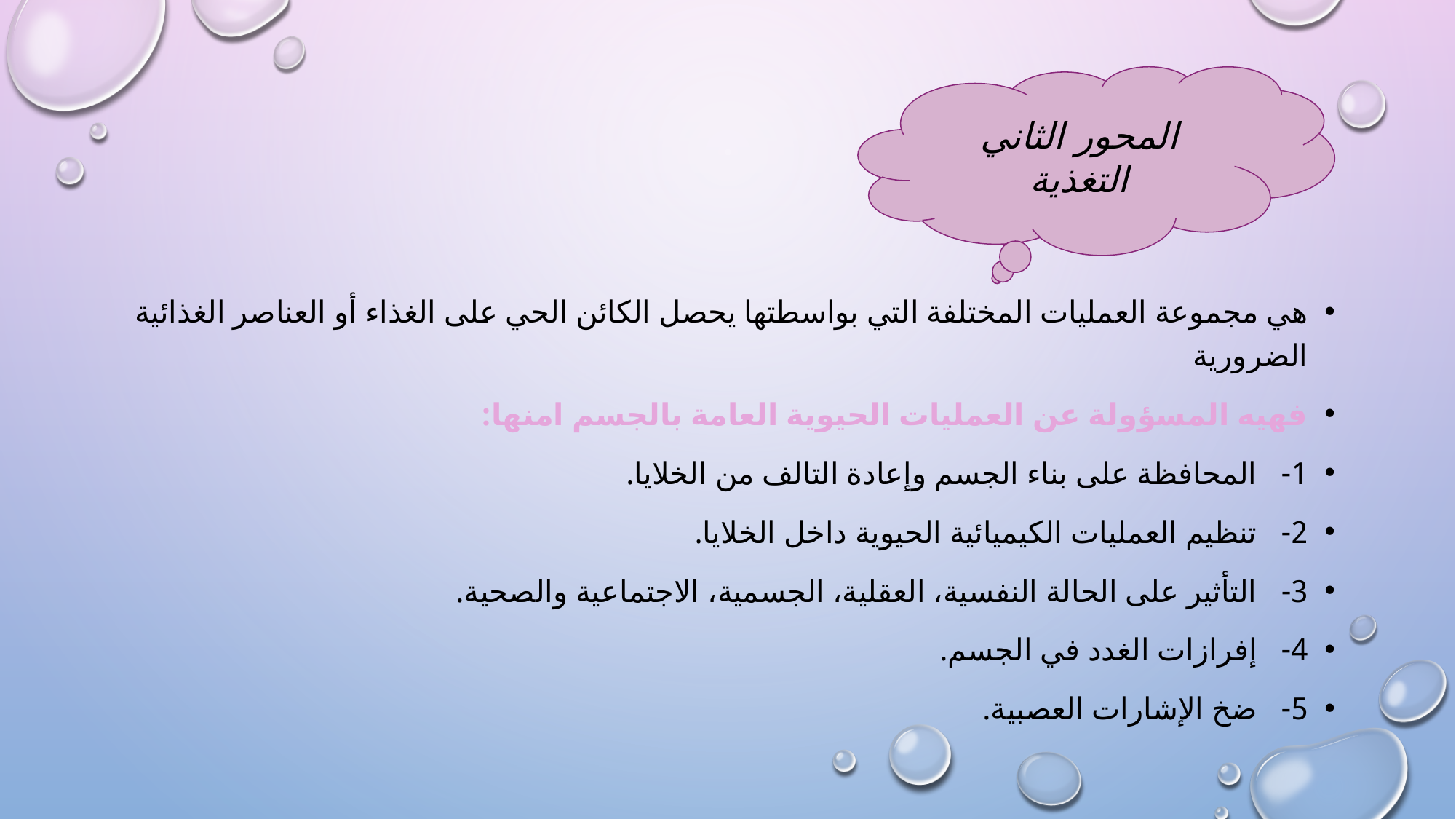

هي مجموعة العمليات المختلفة التي بواسطتها يحصل الكائن الحي على الغذاء أو العناصر الغذائية الضرورية
فهيه المسؤولة عن العمليات الحيوية العامة بالجسم امنها:
1-   المحافظة على بناء الجسم وإعادة التالف من الخلايا.
2-   تنظيم العمليات الكيميائية الحيوية داخل الخلايا.
3-   التأثير على الحالة النفسية، العقلية، الجسمية، الاجتماعية والصحية.
4-   إفرازات الغدد في الجسم.
5-   ضخ الإشارات العصبية.
المحور الثاني
التغذية